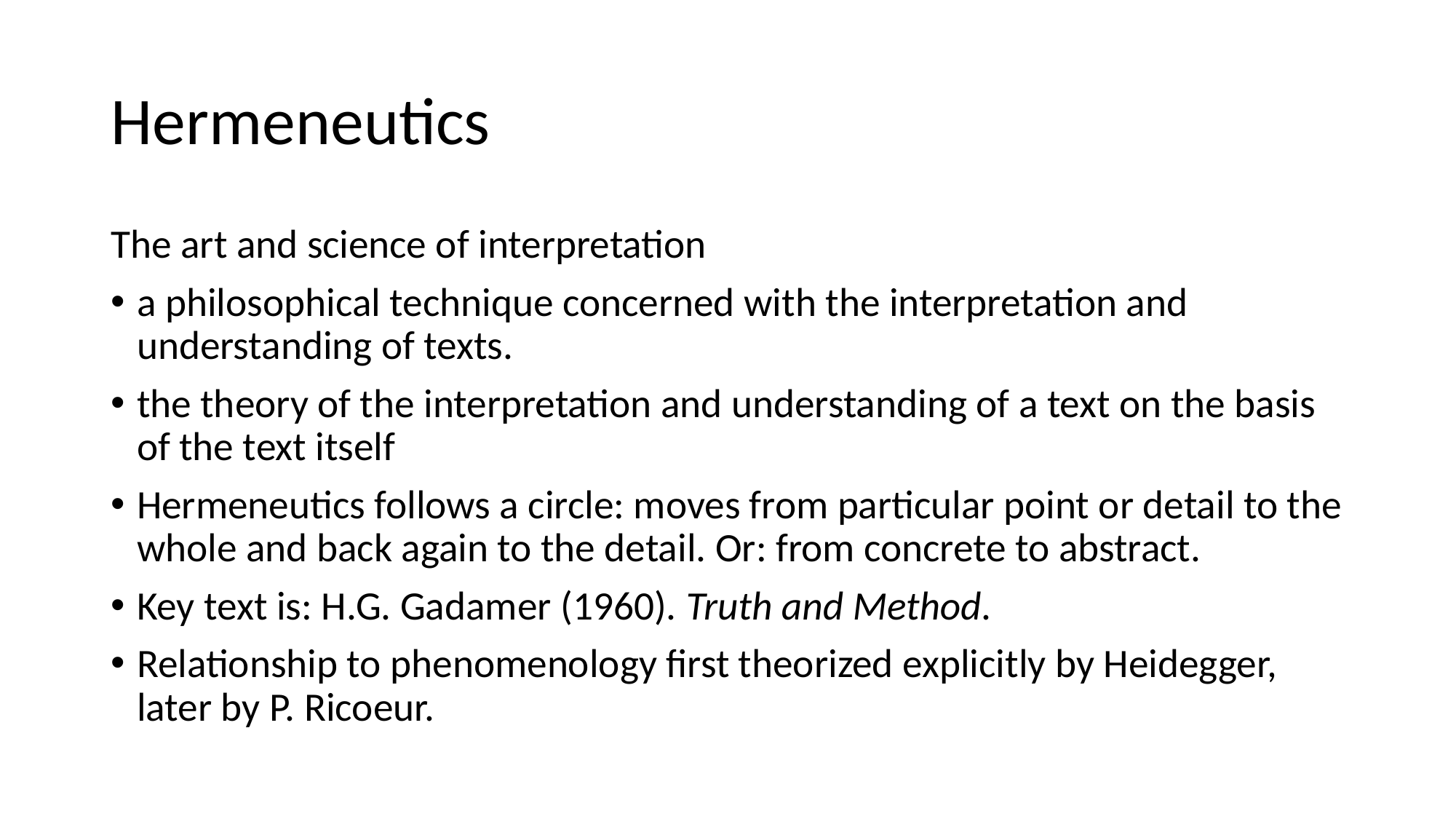

# Hermeneutics
The art and science of interpretation
a philosophical technique concerned with the interpretation and understanding of texts.
the theory of the interpretation and understanding of a text on the basis of the text itself
Hermeneutics follows a circle: moves from particular point or detail to the whole and back again to the detail. Or: from concrete to abstract.
Key text is: H.G. Gadamer (1960). Truth and Method.
Relationship to phenomenology first theorized explicitly by Heidegger, later by P. Ricoeur.